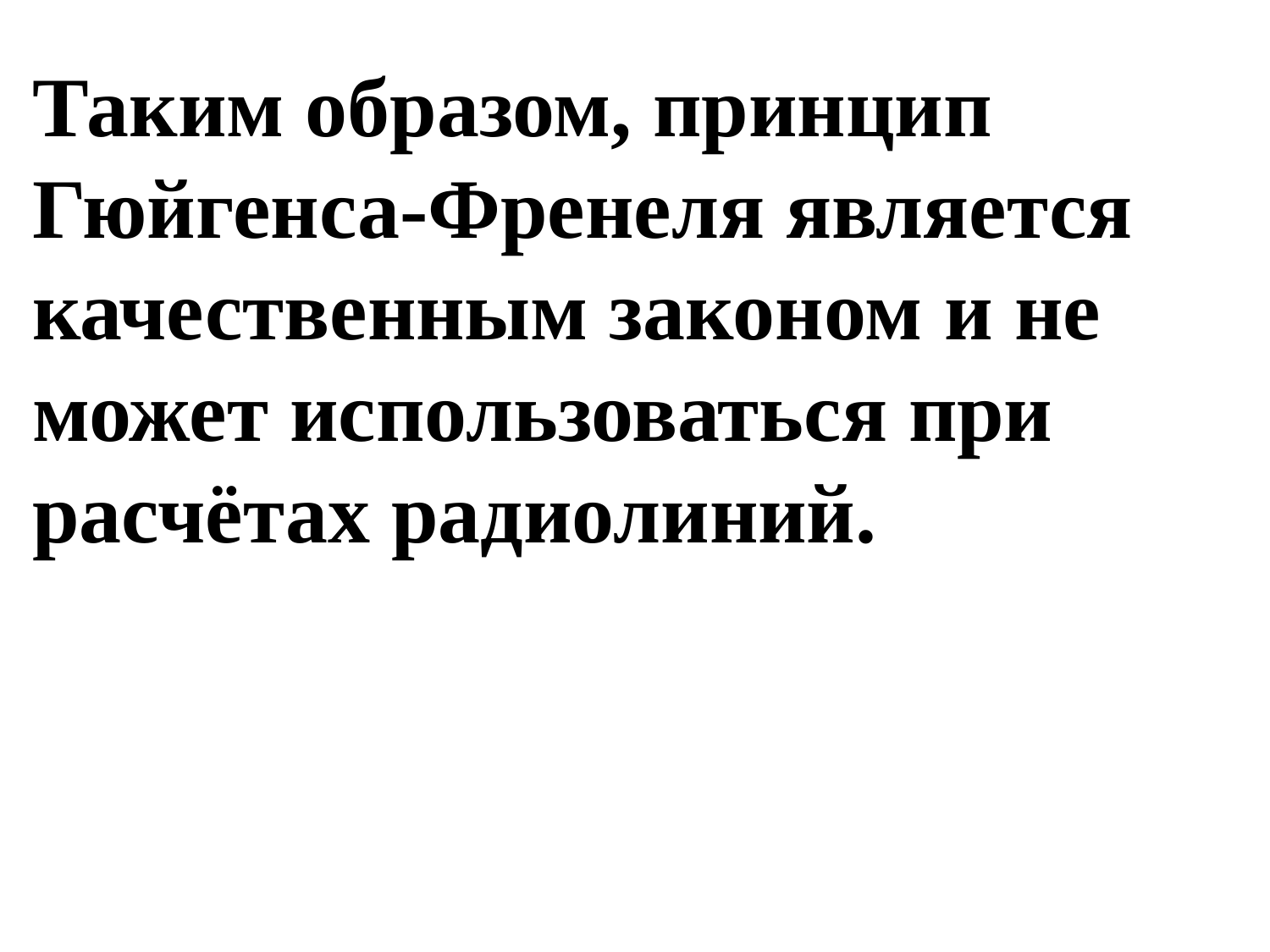

# Таким образом, принцип Гюйгенса-Френеля является качественным законом и не может использоваться при расчётах радиолиний.